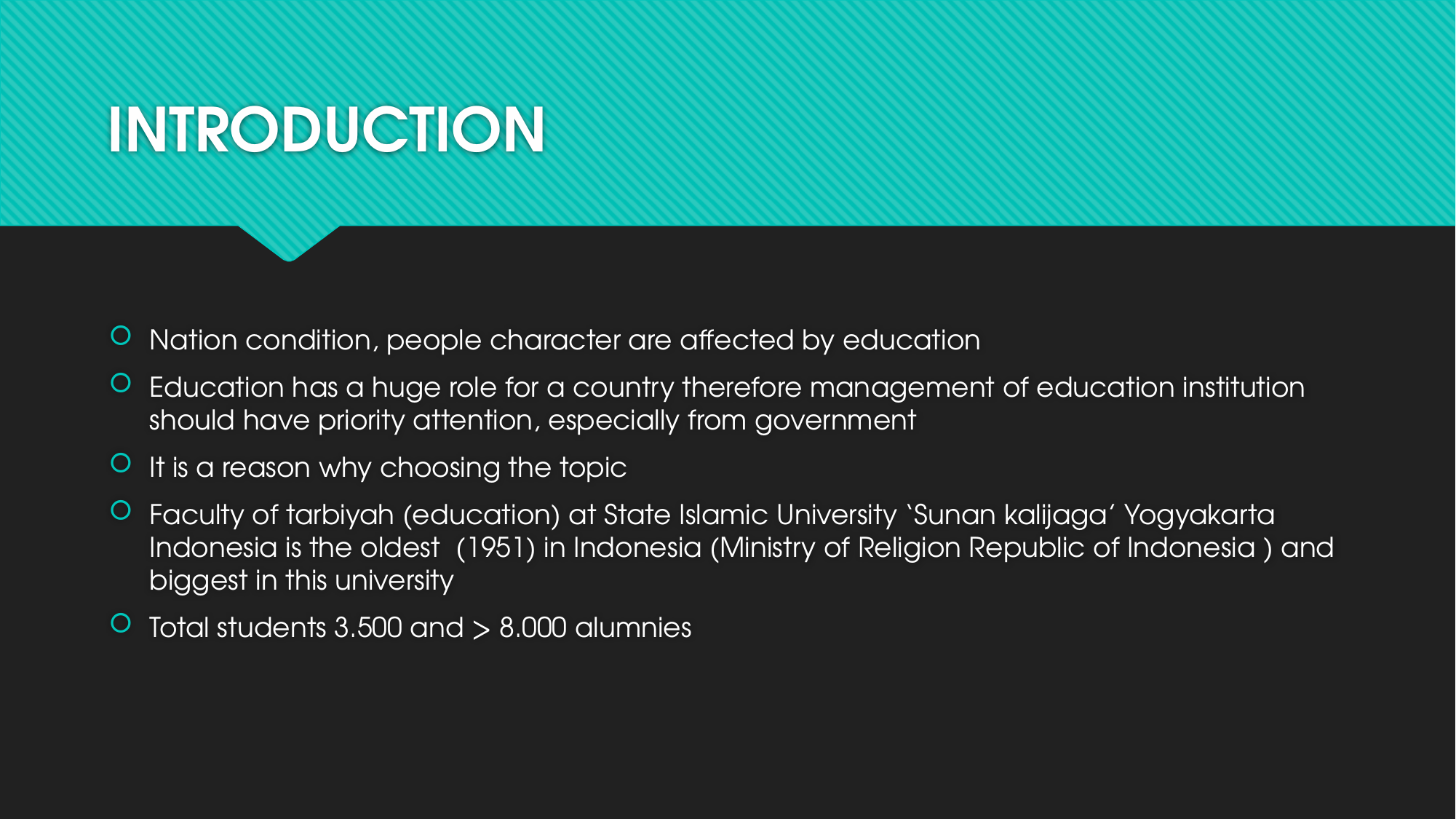

# INTRODUCTION
Nation condition, people character are affected by education
Education has a huge role for a country therefore management of education institution should have priority attention, especially from government
It is a reason why choosing the topic
Faculty of tarbiyah (education) at State Islamic University ‘Sunan kalijaga’ Yogyakarta Indonesia is the oldest  (1951) in Indonesia (Ministry of Religion Republic of Indonesia ) and biggest in this university
Total students 3.500 and > 8.000 alumnies